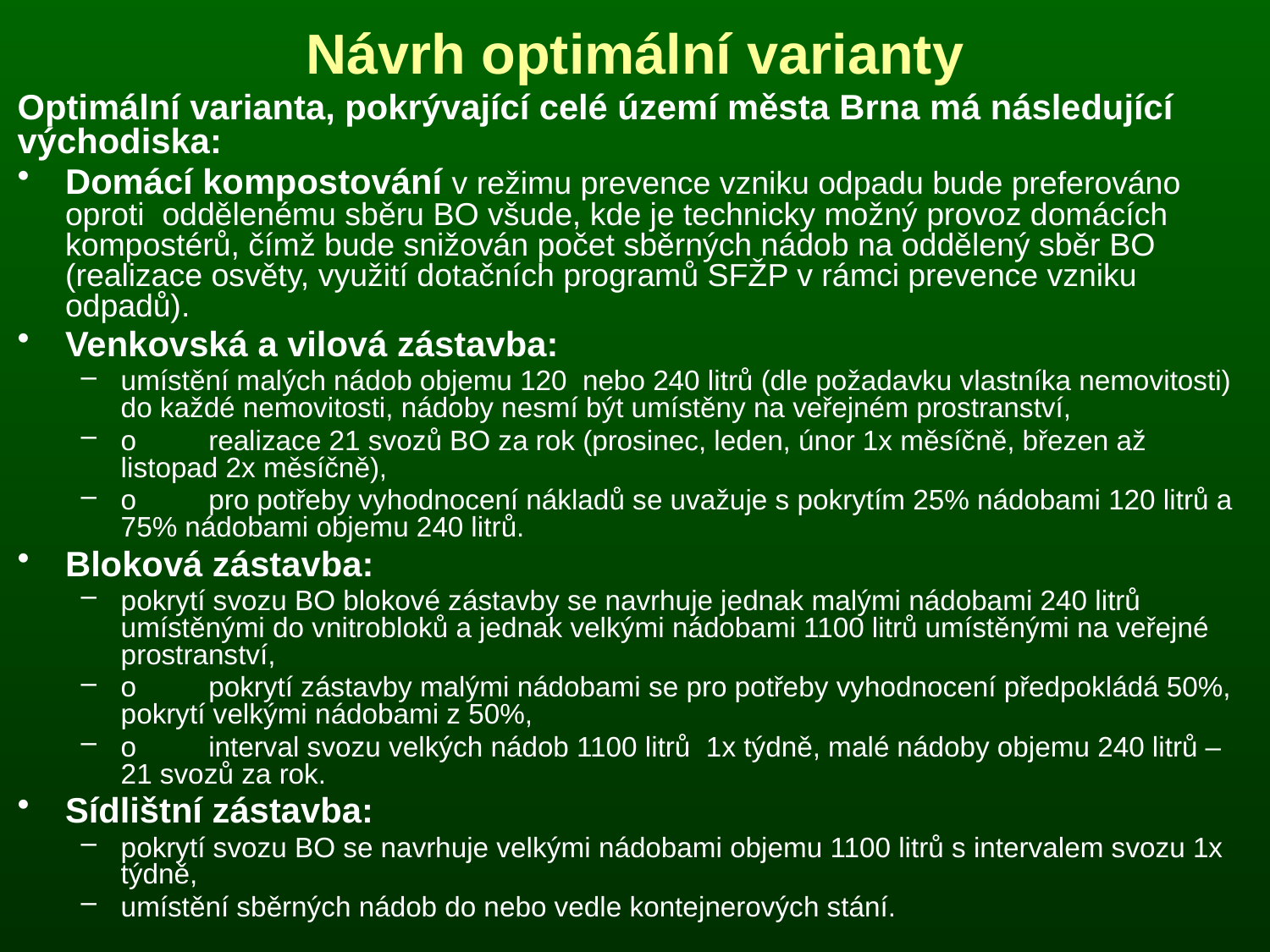

# Návrh optimální varianty
Optimální varianta, pokrývající celé území města Brna má následující východiska:
Domácí kompostování v režimu prevence vzniku odpadu bude preferováno oproti  oddělenému sběru BO všude, kde je technicky možný provoz domácích kompostérů, čímž bude snižován počet sběrných nádob na oddělený sběr BO (realizace osvěty, využití dotačních programů SFŽP v rámci prevence vzniku odpadů).
Venkovská a vilová zástavba:
umístění malých nádob objemu 120  nebo 240 litrů (dle požadavku vlastníka nemovitosti) do každé nemovitosti, nádoby nesmí být umístěny na veřejném prostranství,
o	realizace 21 svozů BO za rok (prosinec, leden, únor 1x měsíčně, březen až listopad 2x měsíčně),
o	pro potřeby vyhodnocení nákladů se uvažuje s pokrytím 25% nádobami 120 litrů a 75% nádobami objemu 240 litrů.
Bloková zástavba:
pokrytí svozu BO blokové zástavby se navrhuje jednak malými nádobami 240 litrů umístěnými do vnitrobloků a jednak velkými nádobami 1100 litrů umístěnými na veřejné prostranství,
o	pokrytí zástavby malými nádobami se pro potřeby vyhodnocení předpokládá 50%, pokrytí velkými nádobami z 50%,
o	interval svozu velkých nádob 1100 litrů  1x týdně, malé nádoby objemu 240 litrů – 21 svozů za rok.
Sídlištní zástavba:
pokrytí svozu BO se navrhuje velkými nádobami objemu 1100 litrů s intervalem svozu 1x týdně,
umístění sběrných nádob do nebo vedle kontejnerových stání.